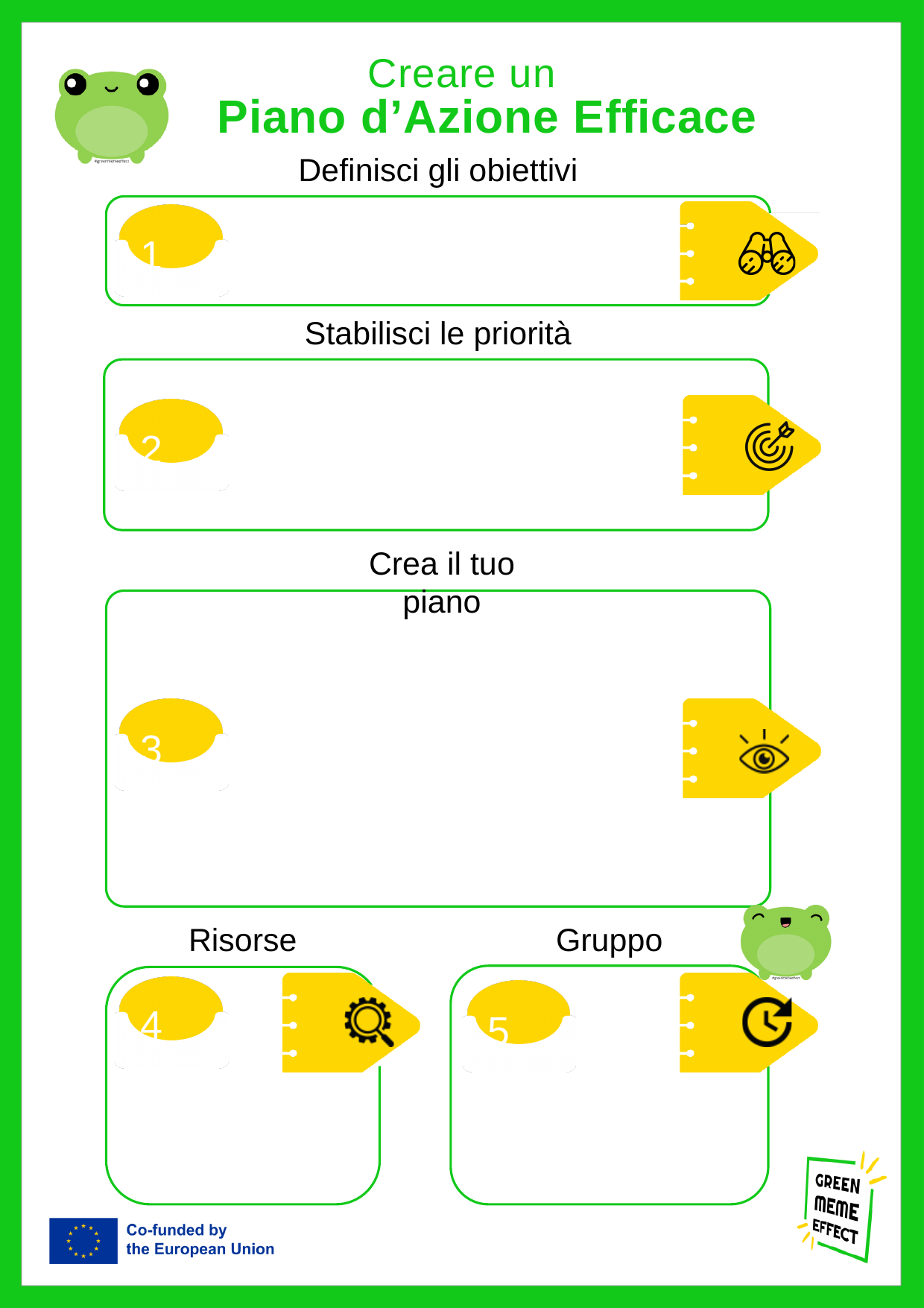

Creare un

Piano d’Azione Efficace
Definisci gli obiettivi

1

Stabilisci le priorità

2

Crea il tuo piano

3

Risorse
Gruppo

5
4